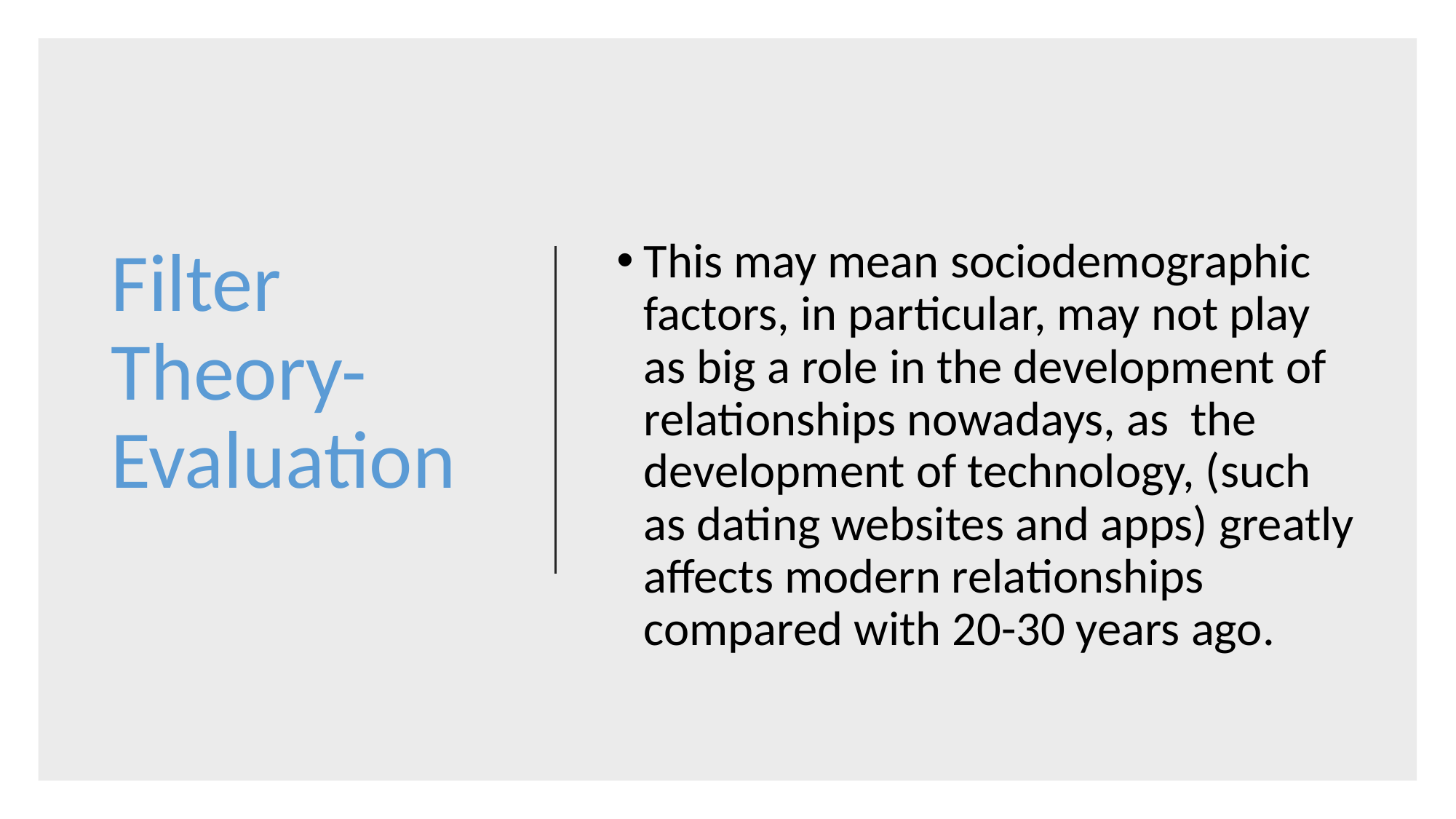

# Filter Theory- Evaluation
This may mean sociodemographic factors, in particular, may not play as big a role in the development of relationships nowadays, as  the development of technology, (such as dating websites and apps) greatly affects modern relationships compared with 20-30 years ago.